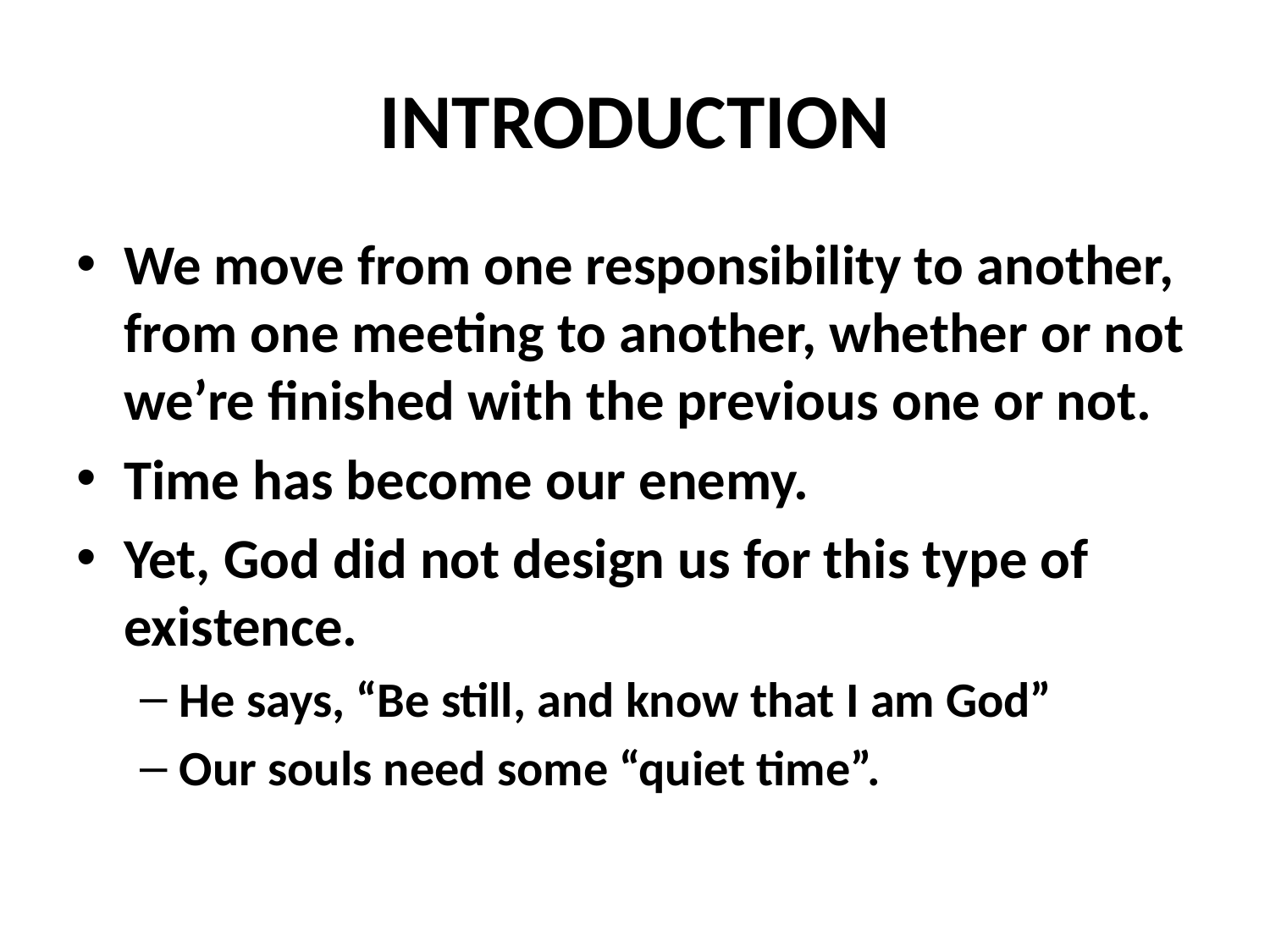

# INTRODUCTION
We move from one responsibility to another, from one meeting to another, whether or not we’re finished with the previous one or not.
Time has become our enemy.
Yet, God did not design us for this type of existence.
He says, “Be still, and know that I am God”
Our souls need some “quiet time”.